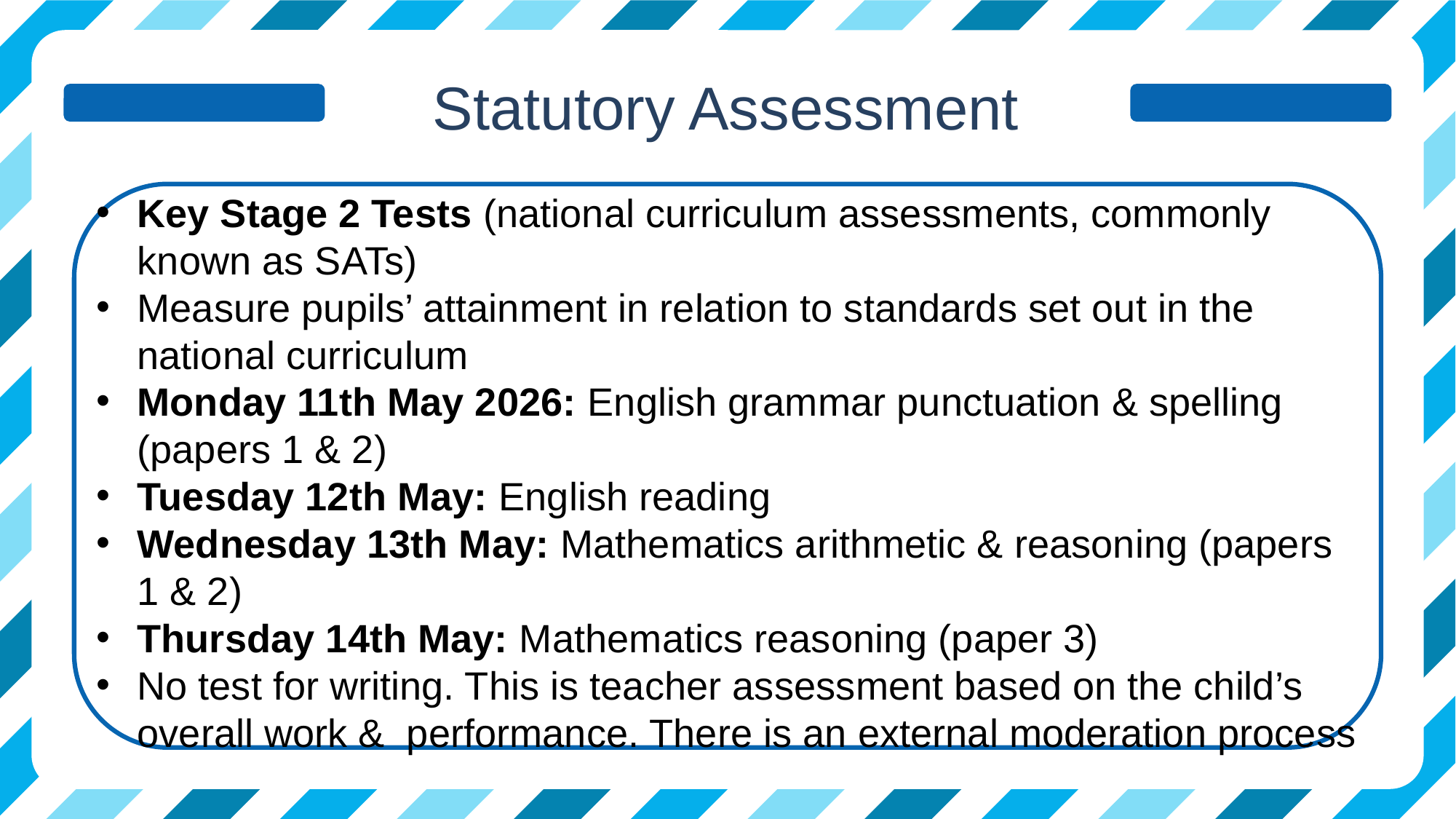

Statutory Assessment

Key Stage 2 Tests (national curriculum assessments, commonly known as SATs)
Measure pupils’ attainment in relation to standards set out in the national curriculum
Monday 11th May 2026: English grammar punctuation & spelling (papers 1 & 2)
Tuesday 12th May: English reading
Wednesday 13th May: Mathematics arithmetic & reasoning (papers 1 & 2)
Thursday 14th May: Mathematics reasoning (paper 3)
No test for writing. This is teacher assessment based on the child’s overall work &  performance. There is an external moderation process